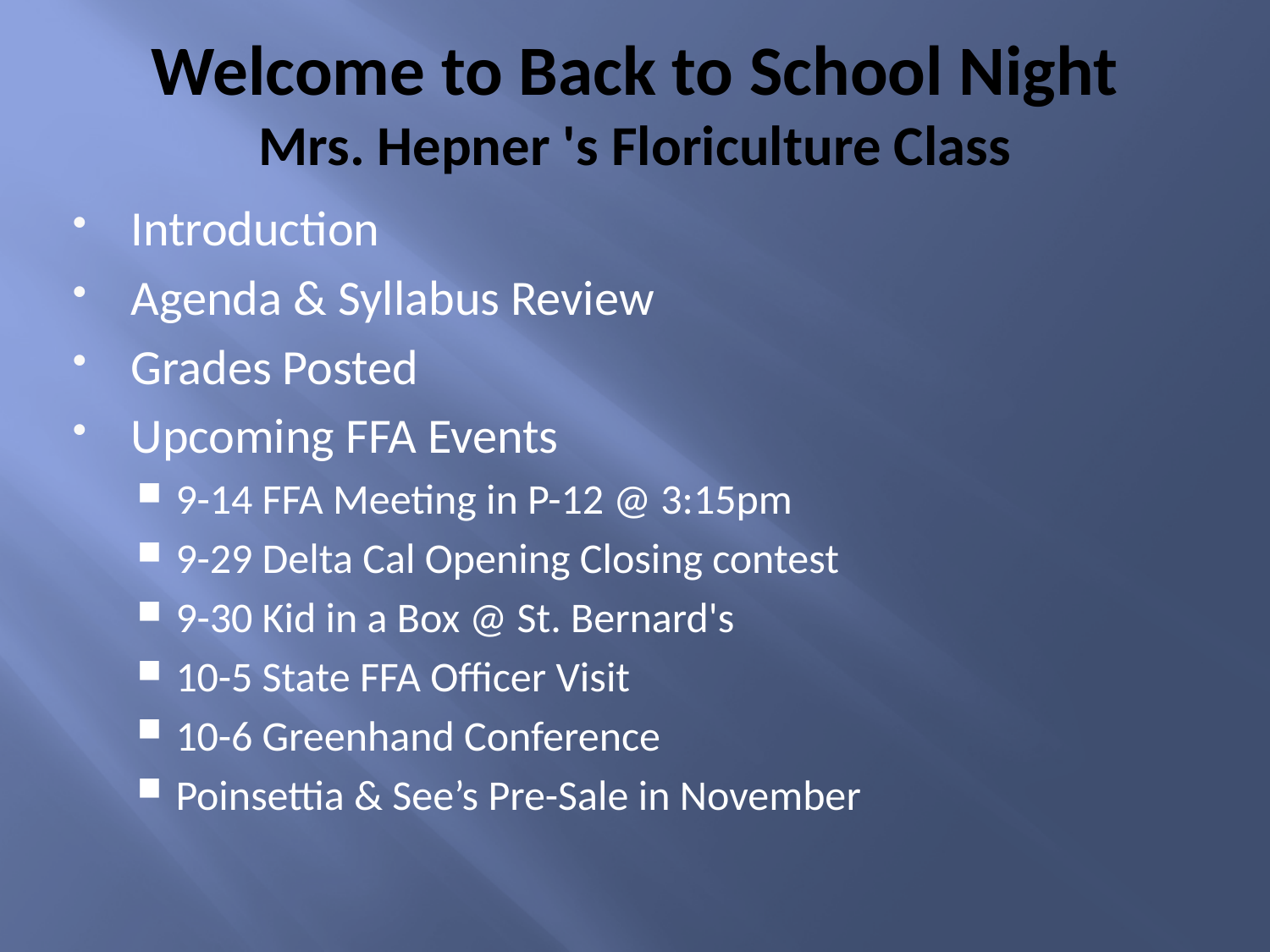

# Welcome to Back to School Night Mrs. Hepner 's Floriculture Class
Introduction
Agenda & Syllabus Review
Grades Posted
Upcoming FFA Events
9-14 FFA Meeting in P-12 @ 3:15pm
9-29 Delta Cal Opening Closing contest
9-30 Kid in a Box @ St. Bernard's
10-5 State FFA Officer Visit
10-6 Greenhand Conference
Poinsettia & See’s Pre-Sale in November